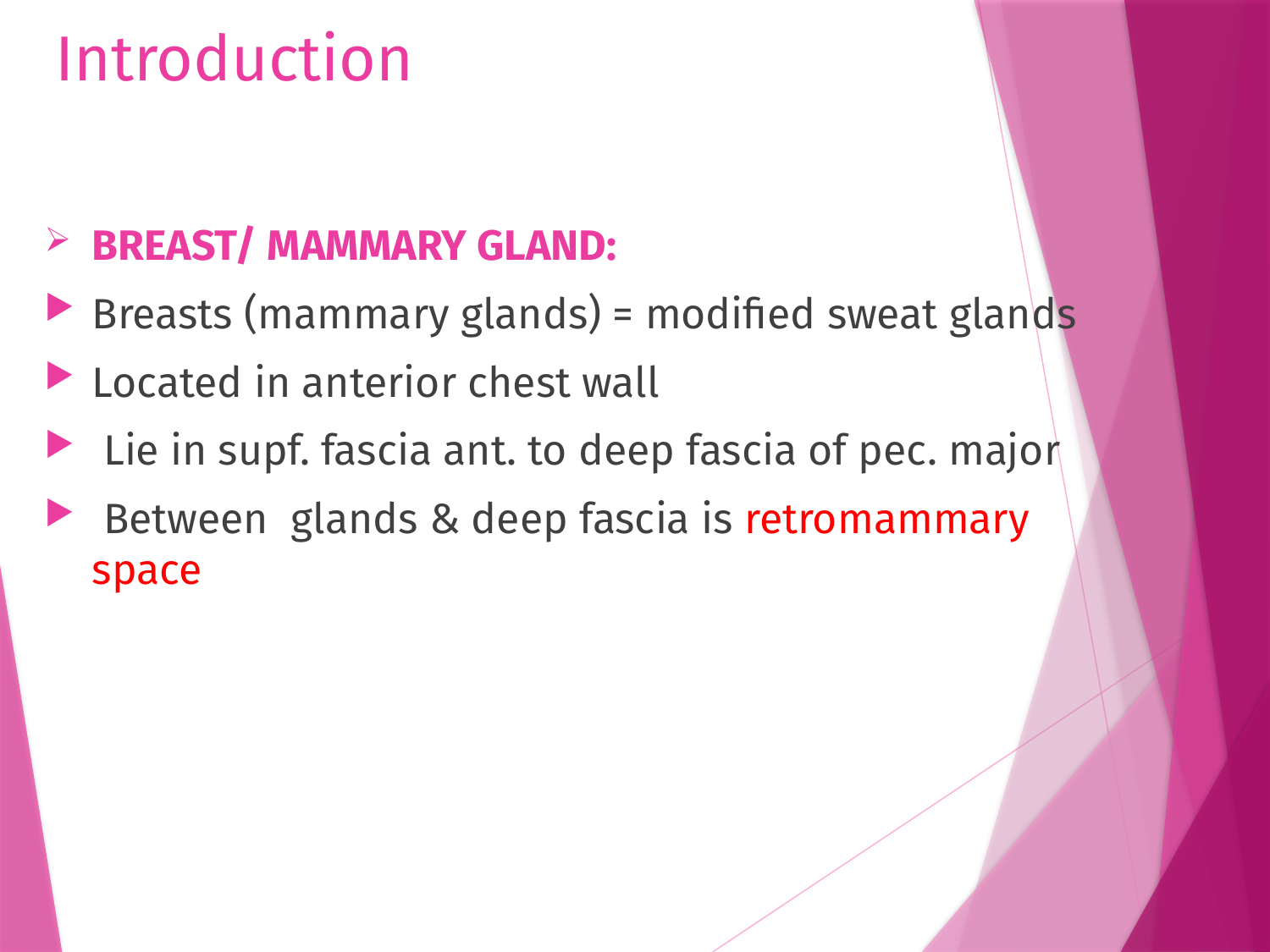

# Introduction
BREAST/ MAMMARY GLAND:
Breasts (mammary glands) = modified sweat glands
Located in anterior chest wall
 Lie in supf. fascia ant. to deep fascia of pec. major
 Between  glands & deep fascia is retromammary space